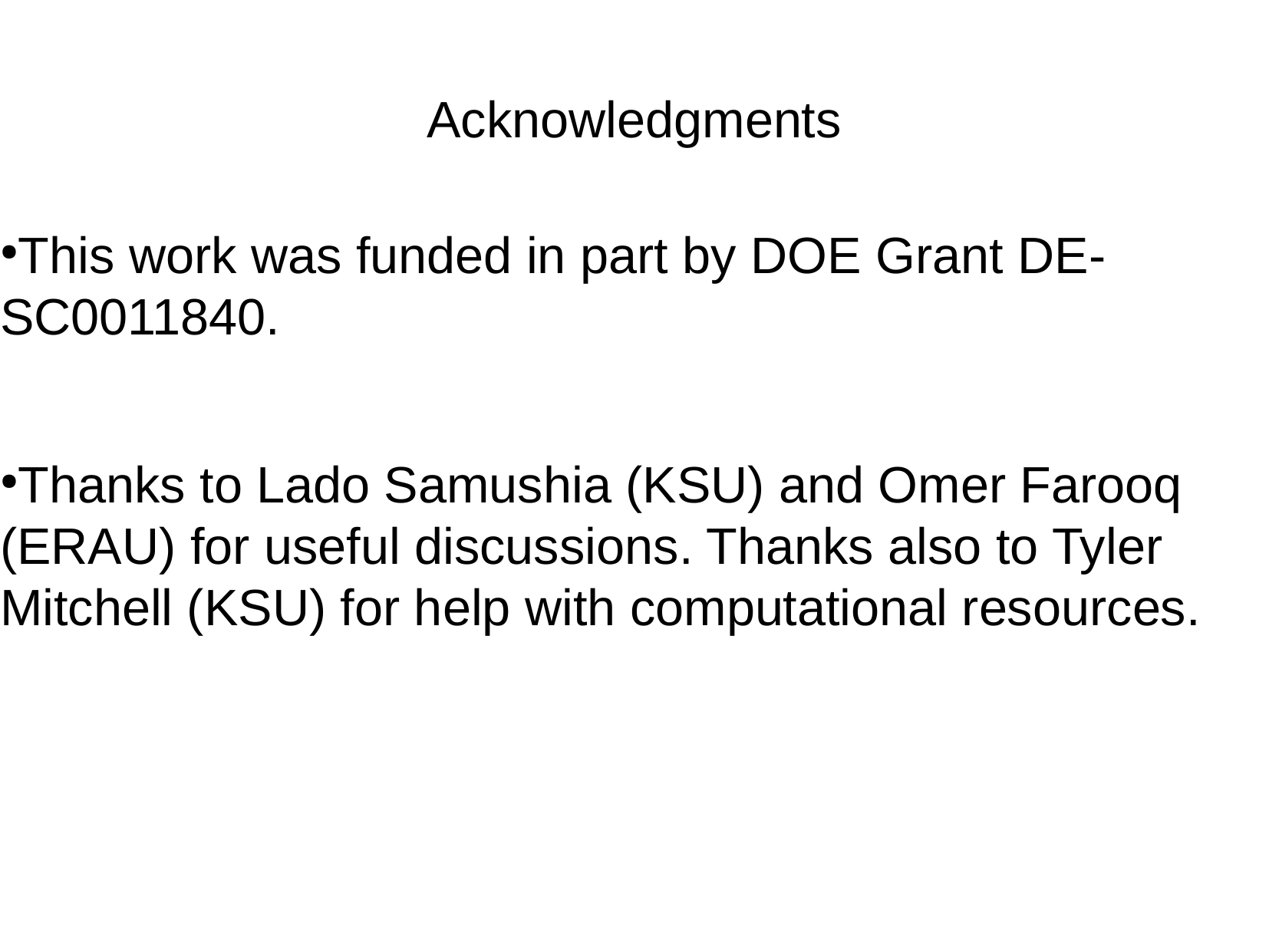

Acknowledgments
This work was funded in part by DOE Grant DE-SC0011840.

Thanks to Lado Samushia (KSU) and Omer Farooq (ERAU) for useful discussions. Thanks also to Tyler Mitchell (KSU) for help with computational resources.